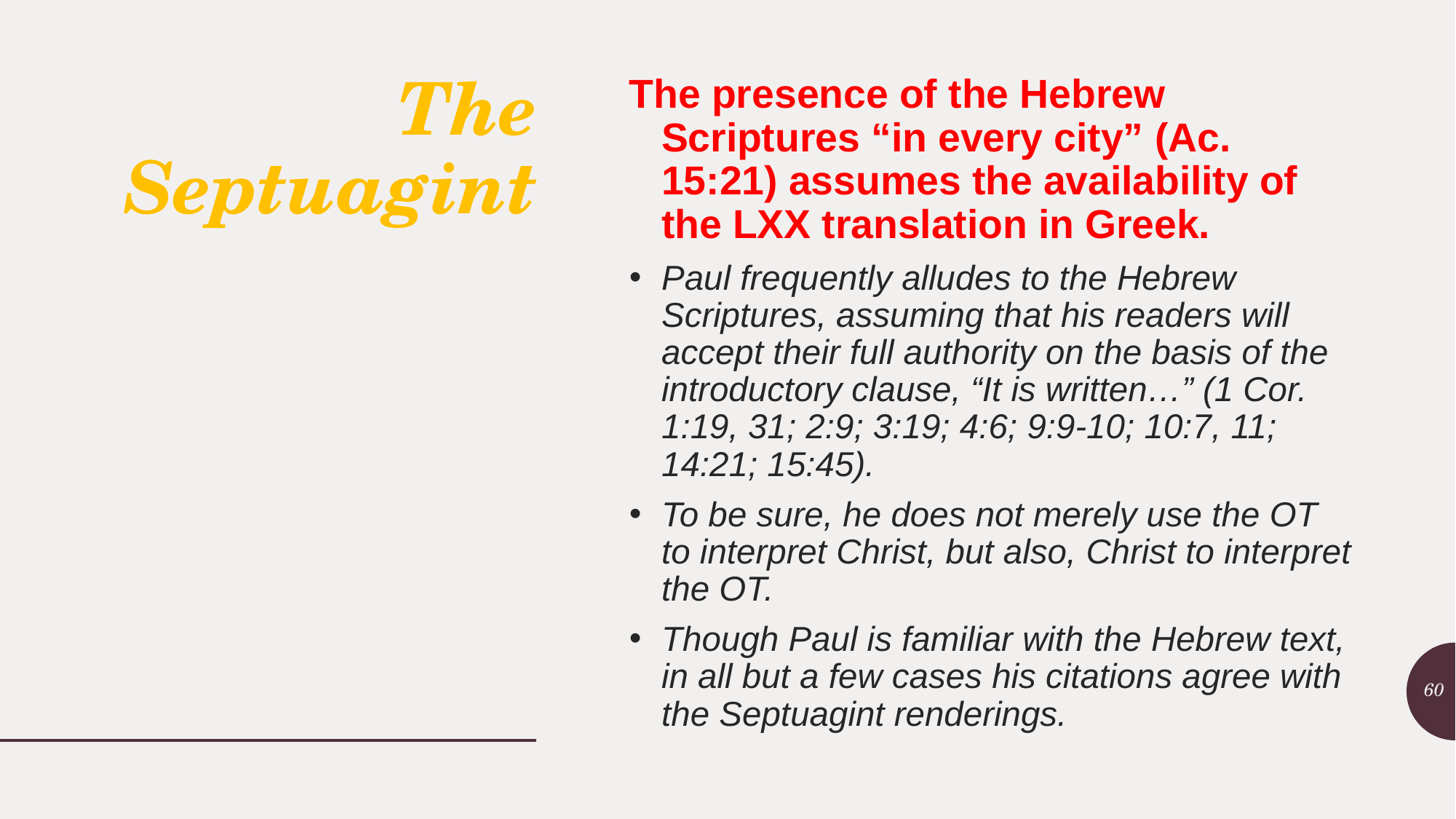

# The Septuagint
The presence of the Hebrew Scriptures “in every city” (Ac. 15:21) assumes the availability of the LXX translation in Greek.
Paul frequently alludes to the Hebrew Scriptures, assuming that his readers will accept their full authority on the basis of the introductory clause, “It is written…” (1 Cor. 1:19, 31; 2:9; 3:19; 4:6; 9:9-10; 10:7, 11; 14:21; 15:45).
To be sure, he does not merely use the OT to interpret Christ, but also, Christ to interpret the OT.
Though Paul is familiar with the Hebrew text, in all but a few cases his citations agree with the Septuagint renderings.
60